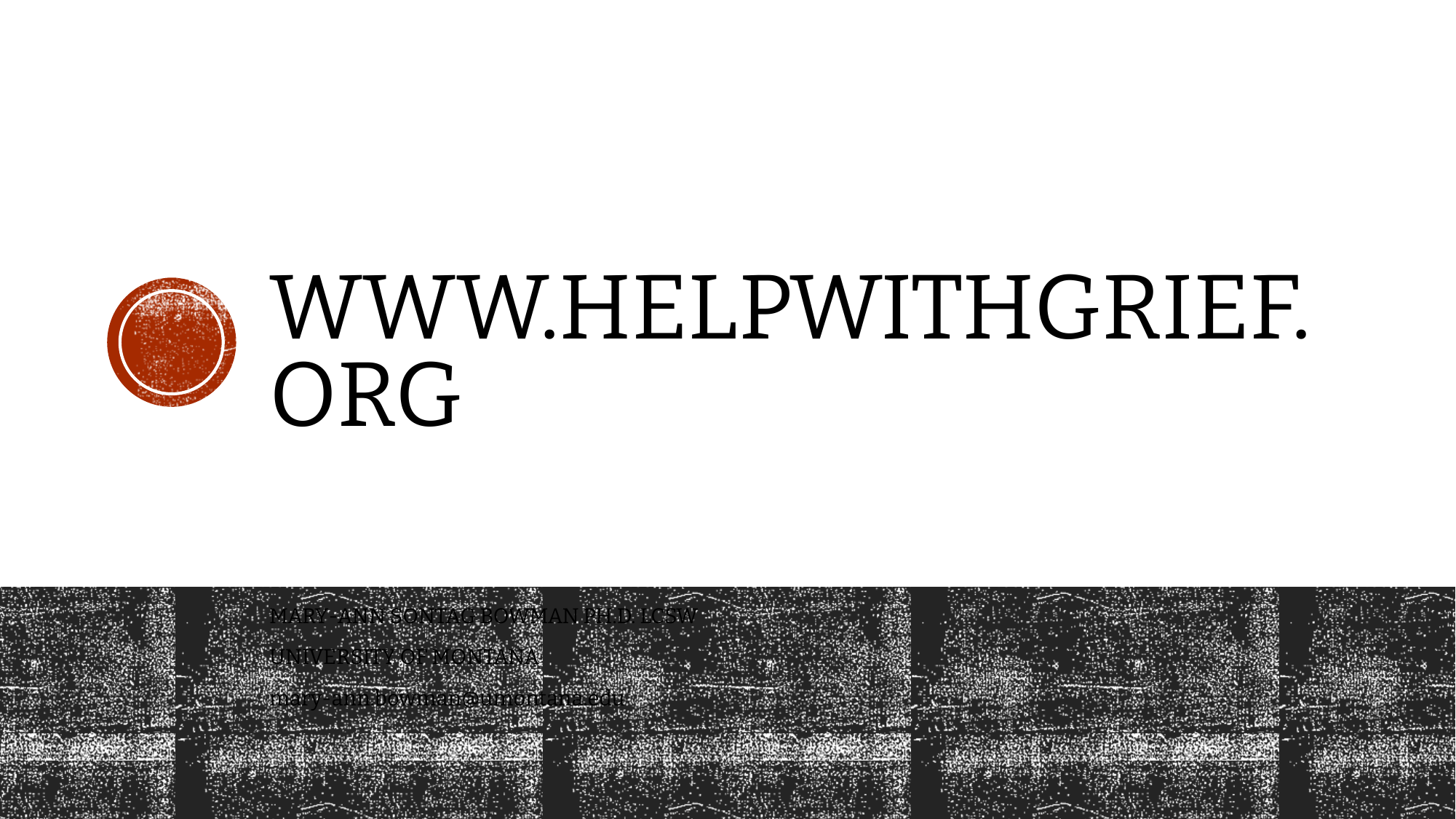

# www.helpwithgrief.org
MARY-ANN SONTAG BOWMAN PH.D. LCSW
UNIVERSITY OF MONTANA
mary-ann.bowman@umontana.edu